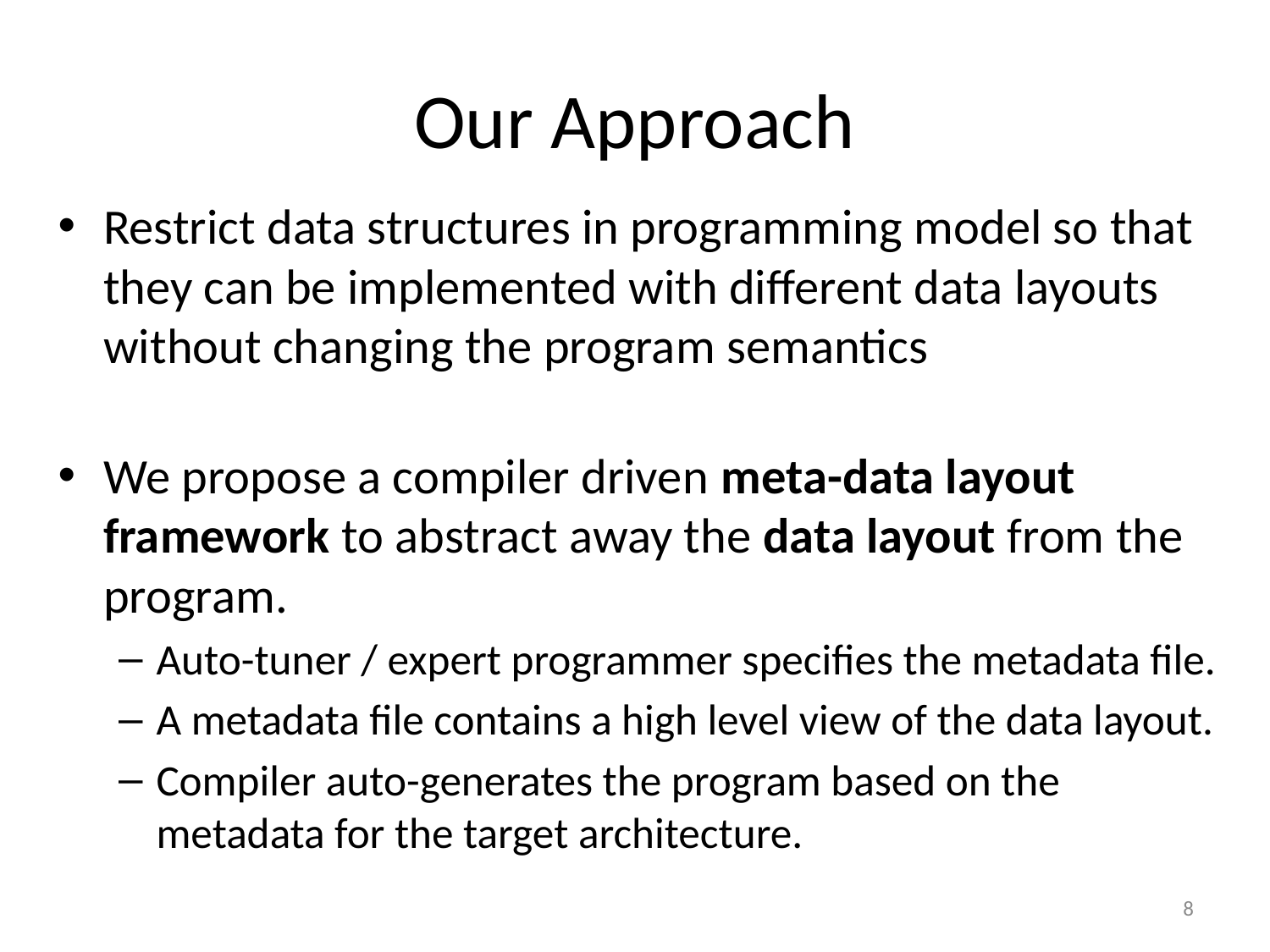

# Our Approach
Restrict data structures in programming model so that they can be implemented with different data layouts without changing the program semantics

We propose a compiler driven meta-data layout framework to abstract away the data layout from the program.
Auto-tuner / expert programmer specifies the metadata file.
A metadata file contains a high level view of the data layout.
Compiler auto-generates the program based on the metadata for the target architecture.
8